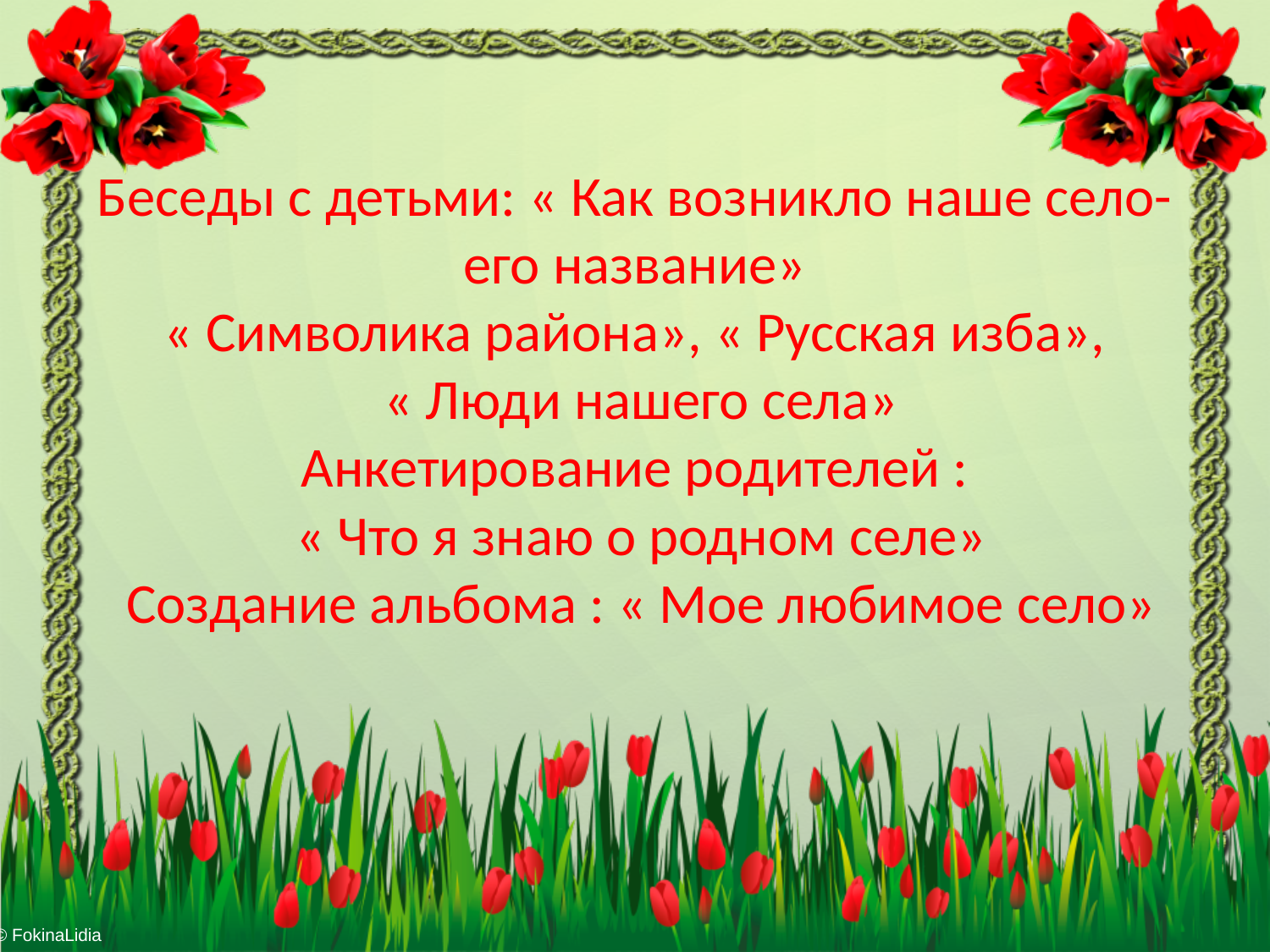

# Беседы с детьми: « Как возникло наше село- его название» « Символика района», « Русская изба», « Люди нашего села» Анкетирование родителей : « Что я знаю о родном селе» Создание альбома : « Мое любимое село»